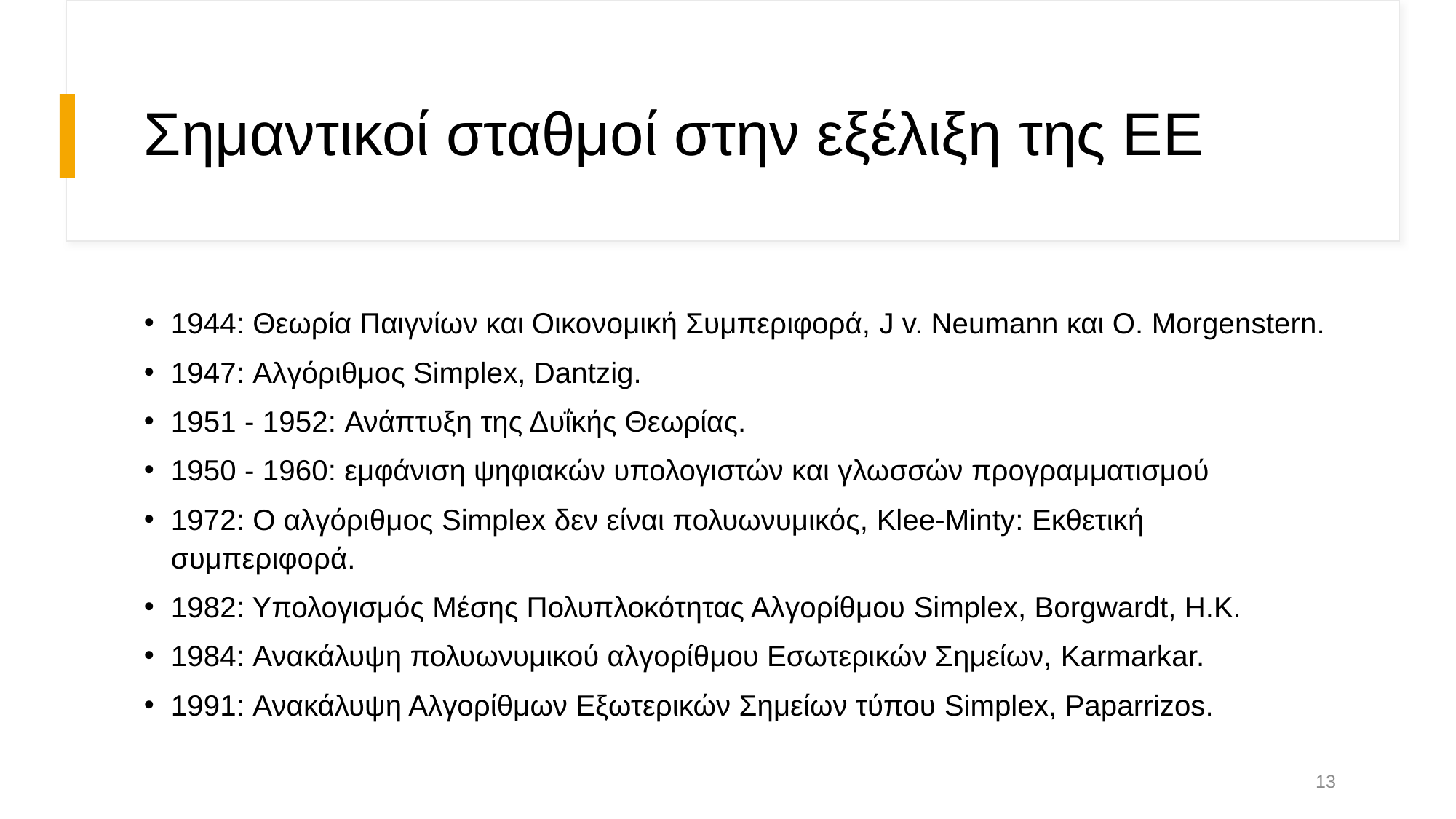

# Σημαντικοί σταθμοί στην εξέλιξη της ΕΕ
1944: Θεωρία Παιγνίων και Οικονομική Συμπεριφορά, J v. Neumann και Ο. Morgenstern.
1947: Αλγόριθμος Simplex, Dantzig.
1951 - 1952: Ανάπτυξη της Δυΐκής Θεωρίας.
1950 - 1960: εμφάνιση ψηφιακών υπολογιστών και γλωσσών προγραμματισμού
1972: Ο αλγόριθμος Simplex δεν είναι πολυωνυμικός, Klee-Minty: Εκθετική συμπεριφορά.
1982: Υπολογισμός Μέσης Πολυπλοκότητας Αλγορίθμου Simplex, Borgwardt, H.K.
1984: Ανακάλυψη πολυωνυμικού αλγορίθμου Εσωτερικών Σημείων, Karmarkar.
1991: Ανακάλυψη Αλγορίθμων Εξωτερικών Σημείων τύπου Simplex, Paparrizos.
13